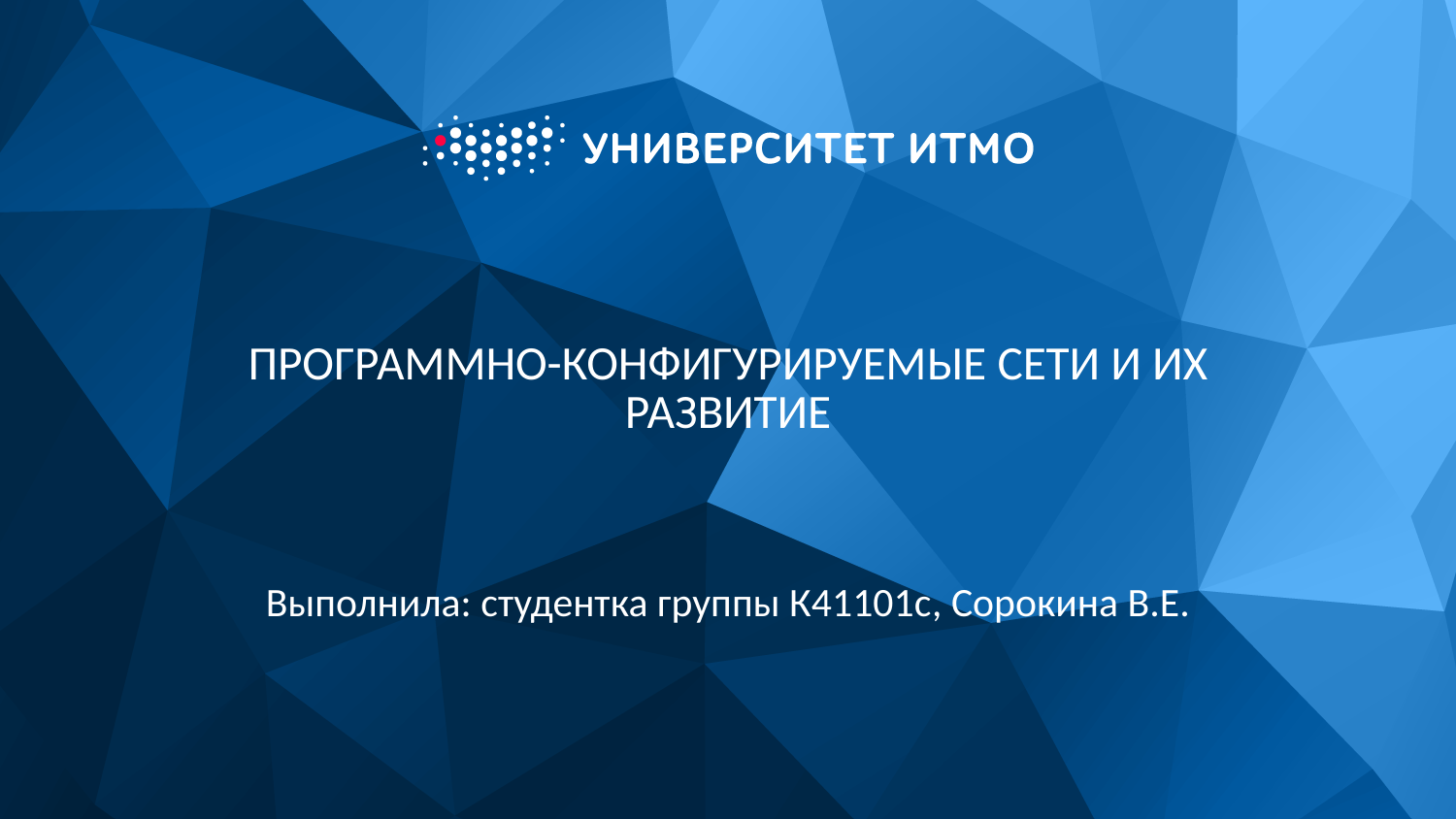

# ПРОГРАММНО-­КОНФИГУРИРУЕМЫЕ СЕТИ И ИХ РАЗВИТИЕ
Выполнила: студентка группы К41101с, Сорокина В.Е.